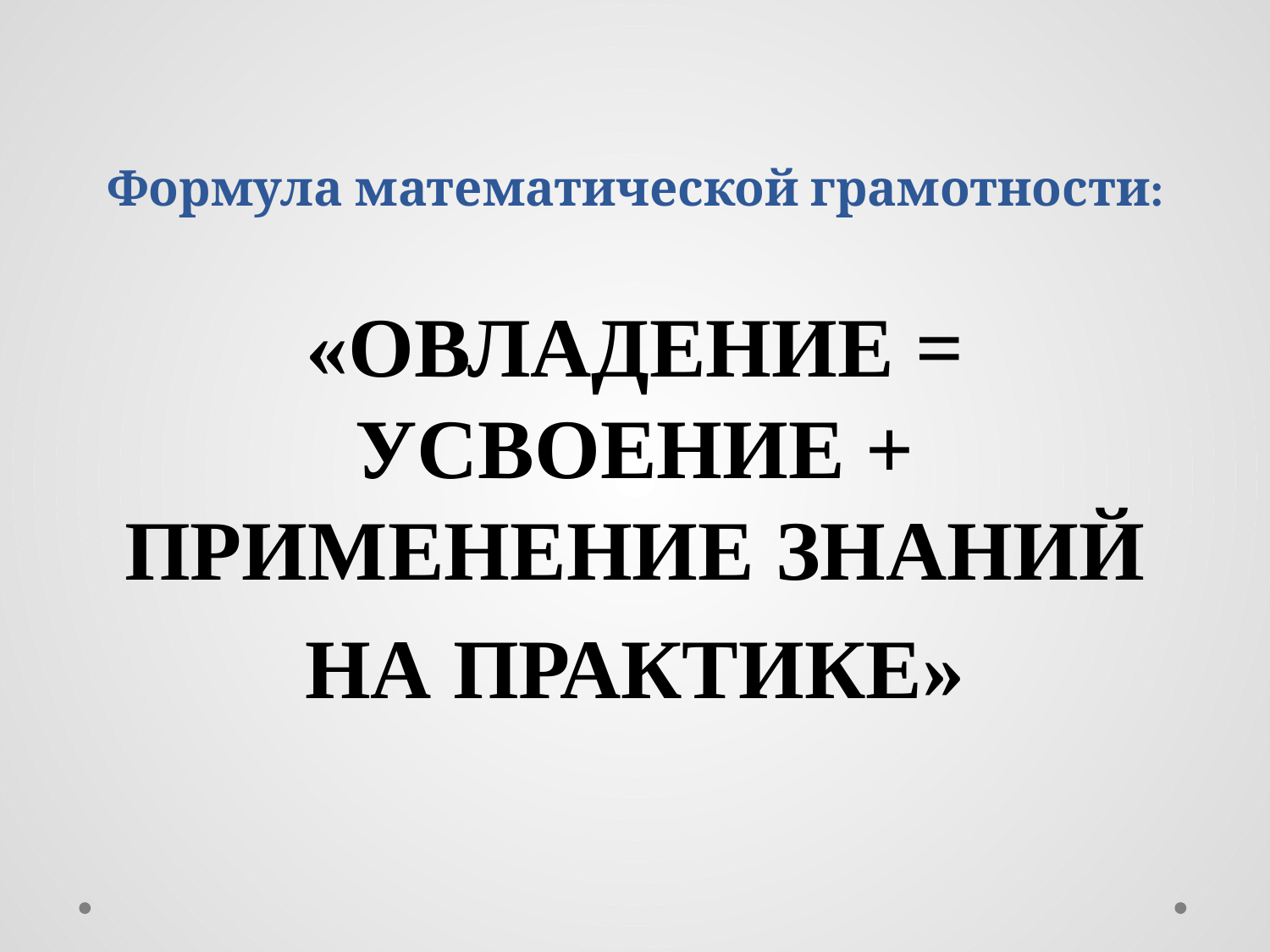

# Формула математической грамотности:
«ОВЛАДЕНИЕ = УСВОЕНИЕ + ПРИМЕНЕНИЕ ЗНАНИЙ
НА ПРАКТИКЕ»